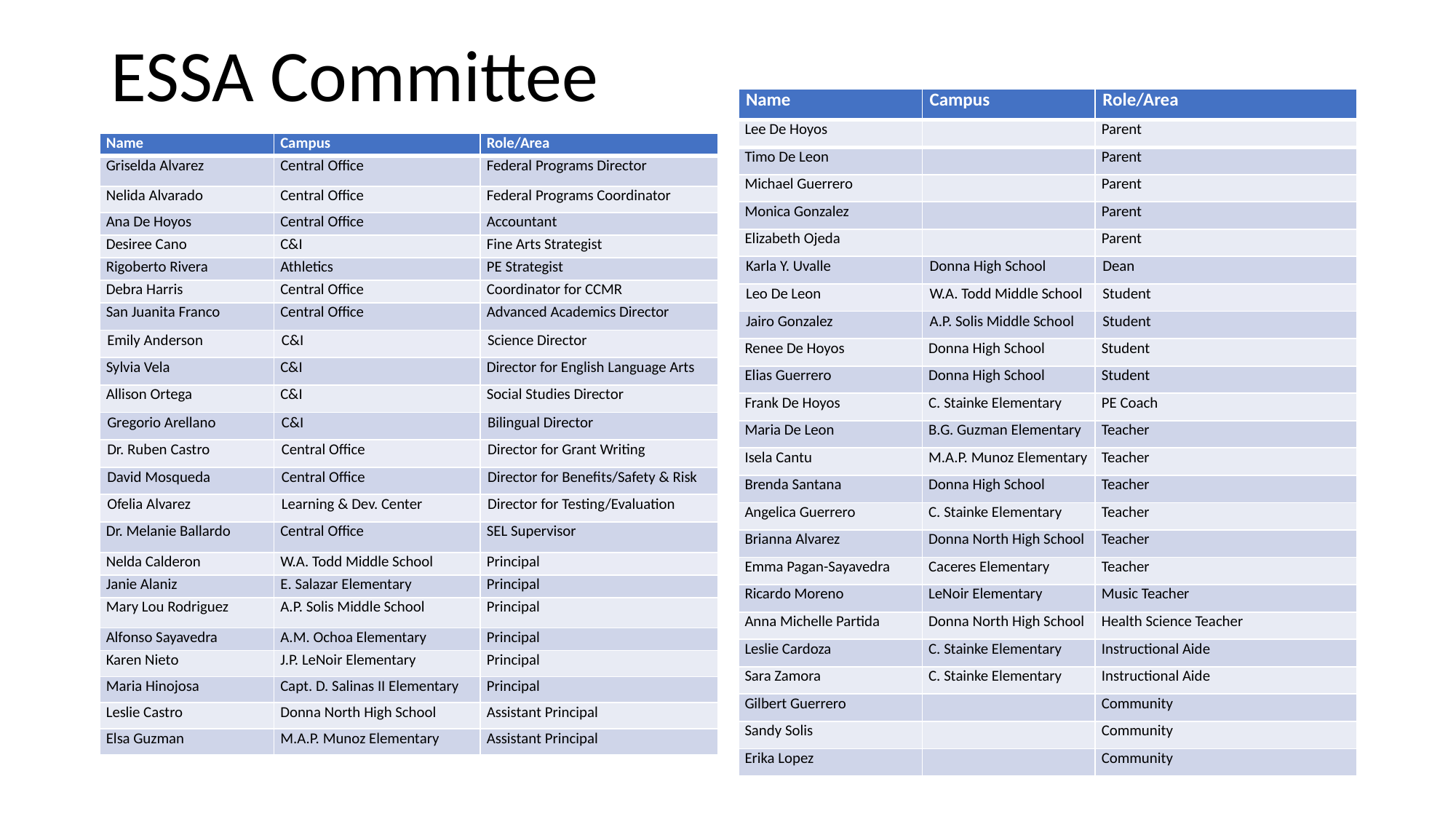

# ESSA Committee
| Name | Campus | Role/Area |
| --- | --- | --- |
| Lee De Hoyos |  | Parent |
| Timo De Leon |  | Parent |
| Michael Guerrero |  | Parent |
| Monica Gonzalez |  | Parent |
| Elizabeth Ojeda |  | Parent |
| Karla Y. Uvalle | Donna High School | Dean |
| Leo De Leon | W.A. Todd Middle School | Student |
| Jairo Gonzalez | A.P. Solis Middle School | Student |
| Renee De Hoyos | Donna High School | Student |
| Elias Guerrero | Donna High School | Student |
| Frank De Hoyos | C. Stainke Elementary | PE Coach |
| Maria De Leon | B.G. Guzman Elementary | Teacher |
| Isela Cantu | M.A.P. Munoz Elementary | Teacher |
| Brenda Santana | Donna High School | Teacher |
| Angelica Guerrero | C. Stainke Elementary | Teacher |
| Brianna Alvarez | Donna North High School | Teacher |
| Emma Pagan-Sayavedra | Caceres Elementary | Teacher |
| Ricardo Moreno | LeNoir Elementary | Music Teacher |
| Anna Michelle Partida | Donna North High School | Health Science Teacher |
| Leslie Cardoza | C. Stainke Elementary | Instructional Aide |
| Sara Zamora | C. Stainke Elementary | Instructional Aide |
| Gilbert Guerrero |  | Community |
| Sandy Solis |  | Community |
| Erika Lopez |  | Community |
| Name | Campus | Role/Area |
| --- | --- | --- |
| Griselda Alvarez | Central Office | Federal Programs Director |
| Nelida Alvarado | Central Office | Federal Programs Coordinator |
| Ana De Hoyos | Central Office | Accountant |
| Desiree Cano | C&I | Fine Arts Strategist |
| Rigoberto Rivera | Athletics | PE Strategist |
| Debra Harris | Central Office | Coordinator for CCMR |
| San Juanita Franco | Central Office | Advanced Academics Director |
| Emily Anderson | C&I | Science Director |
| Sylvia Vela | C&I | Director for English Language Arts |
| Allison Ortega | C&I | Social Studies Director |
| Gregorio Arellano | C&I | Bilingual Director |
| Dr. Ruben Castro | Central Office | Director for Grant Writing |
| David Mosqueda | Central Office | Director for Benefits/Safety & Risk |
| Ofelia Alvarez | Learning & Dev. Center | Director for Testing/Evaluation |
| Dr. Melanie Ballardo | Central Office | SEL Supervisor |
| Nelda Calderon | W.A. Todd Middle School | Principal |
| Janie Alaniz | E. Salazar Elementary | Principal |
| Mary Lou Rodriguez | A.P. Solis Middle School | Principal |
| Alfonso Sayavedra | A.M. Ochoa Elementary | Principal |
| Karen Nieto | J.P. LeNoir Elementary | Principal |
| Maria Hinojosa | Capt. D. Salinas II Elementary | Principal |
| Leslie Castro | Donna North High School | Assistant Principal |
| Elsa Guzman | M.A.P. Munoz Elementary | Assistant Principal |
| Lee De Hoyos |  | Parent |
| --- | --- | --- |
| Timo De Leon |  | Parent |
| Michael Guerrero |  | Parent |
| Monica Gonzalez |  | Parent |
| Elizabeth Ojeda |  | Parent |